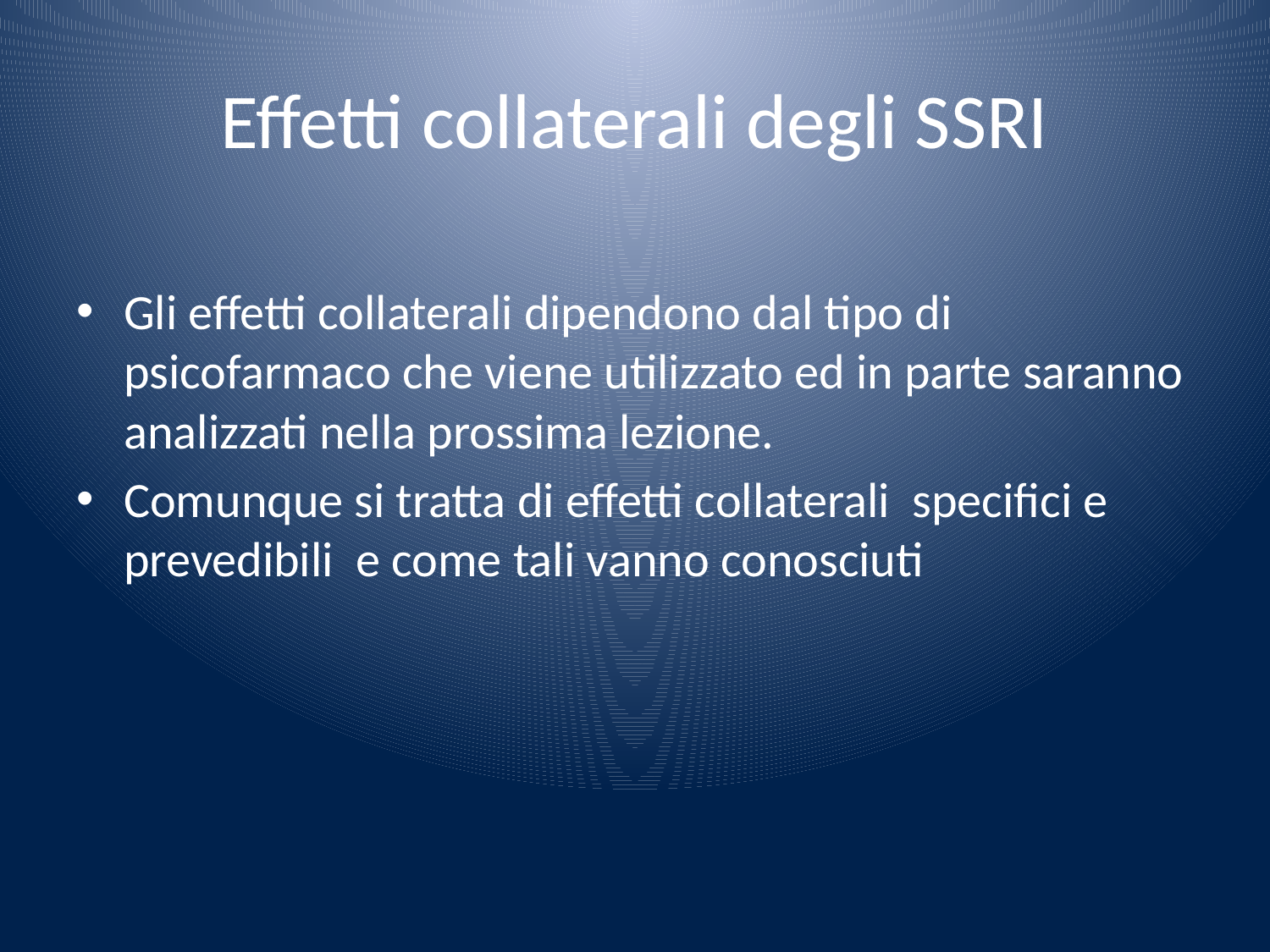

# Effetti collaterali degli SSRI

Gli effetti collaterali dipendono dal tipo di psicofarmaco che viene utilizzato ed in parte saranno analizzati nella prossima lezione.
Comunque si tratta di effetti collaterali  specifici e prevedibili  e come tali vanno conosciuti